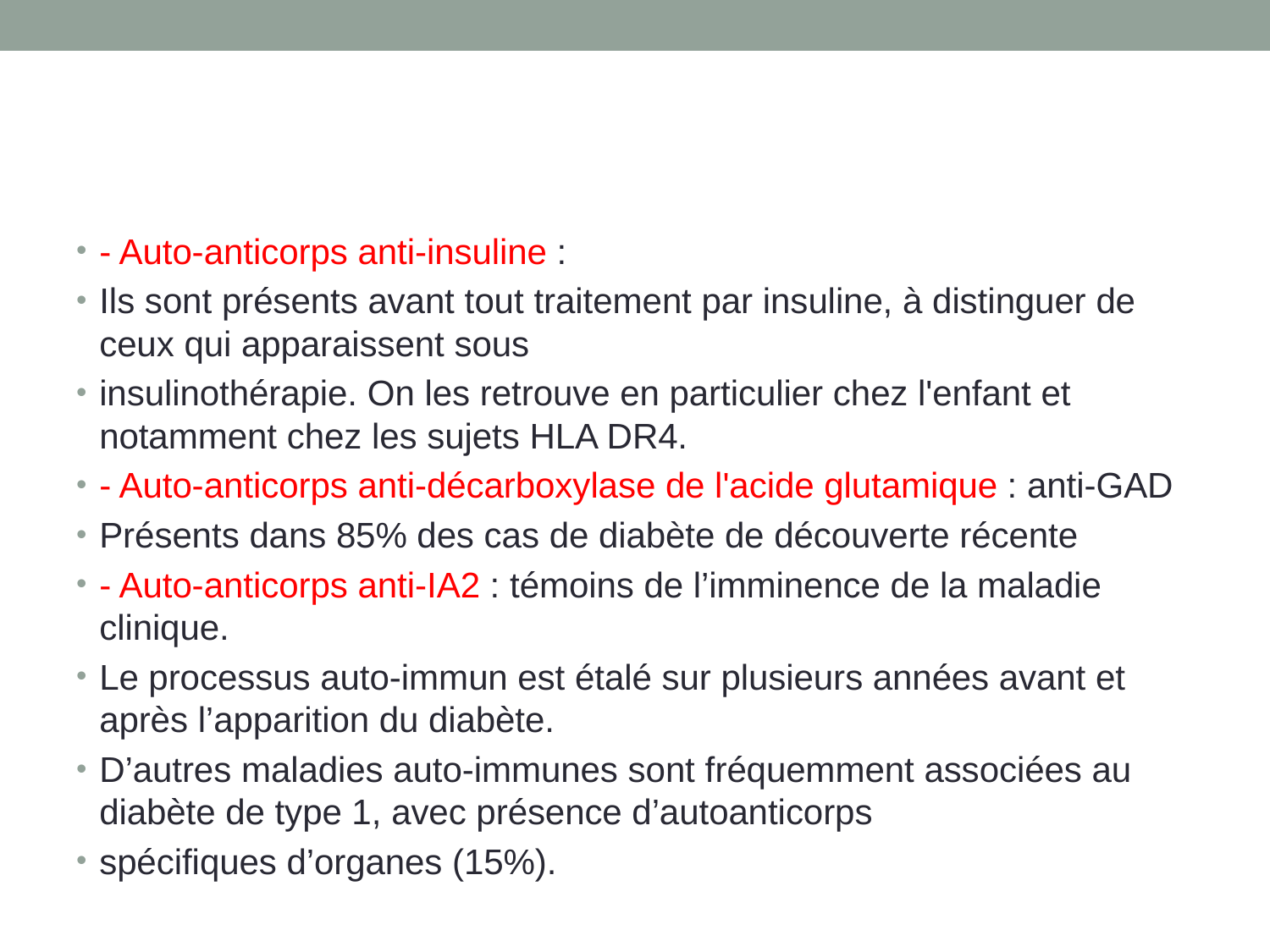

#
- Auto-anticorps anti-insuline :
Ils sont présents avant tout traitement par insuline, à distinguer de ceux qui apparaissent sous
insulinothérapie. On les retrouve en particulier chez l'enfant et notamment chez les sujets HLA DR4.
- Auto-anticorps anti-décarboxylase de l'acide glutamique : anti-GAD
Présents dans 85% des cas de diabète de découverte récente
- Auto-anticorps anti-IA2 : témoins de l’imminence de la maladie clinique.
Le processus auto-immun est étalé sur plusieurs années avant et après l’apparition du diabète.
D’autres maladies auto-immunes sont fréquemment associées au diabète de type 1, avec présence d’autoanticorps
spécifiques d’organes (15%).